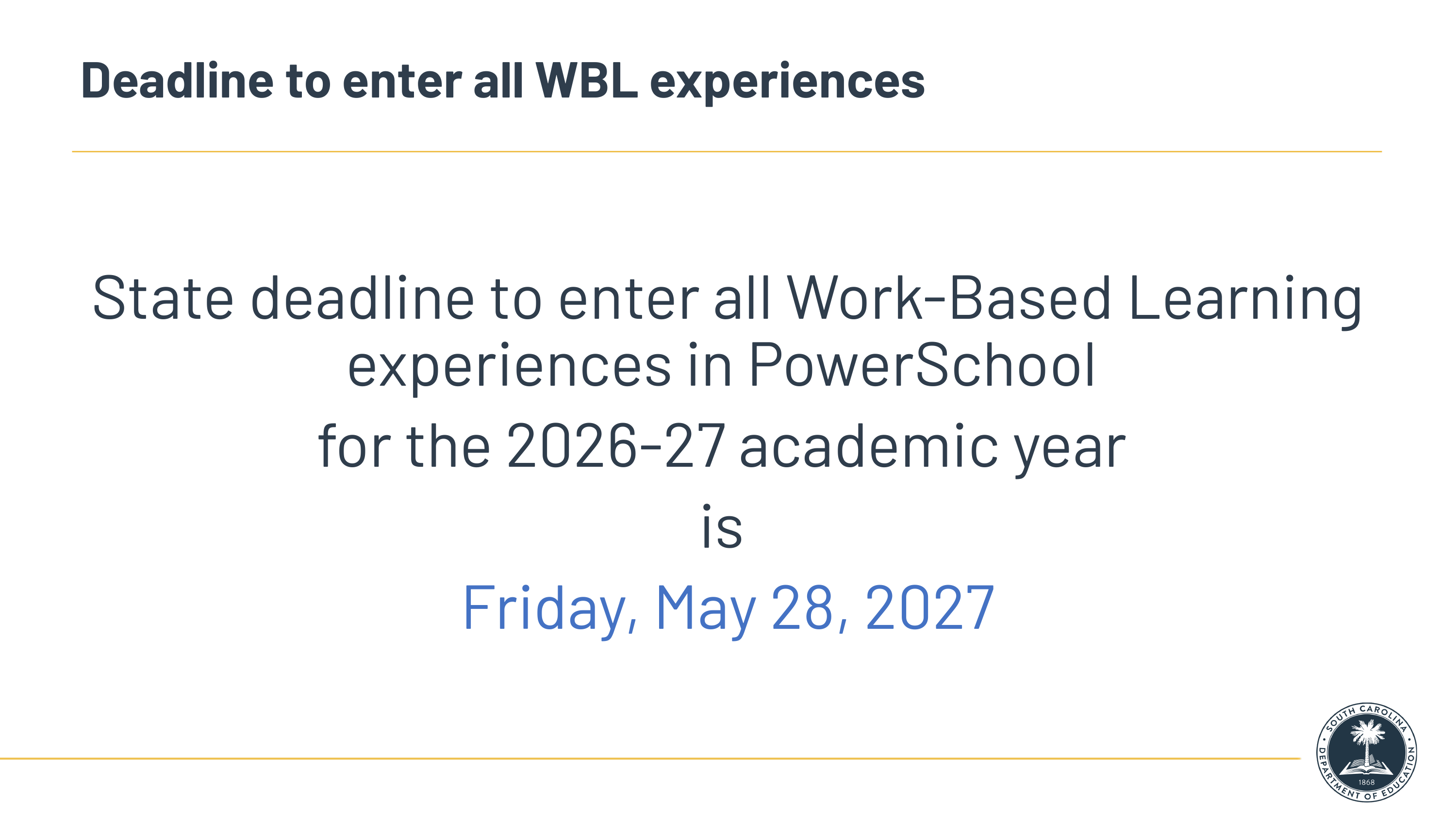

# Deadline to enter all WBL experiences

State deadline to enter all Work-Based Learning experiences in PowerSchool
for the 2026-27 academic year
is
Friday, May 28, 2027